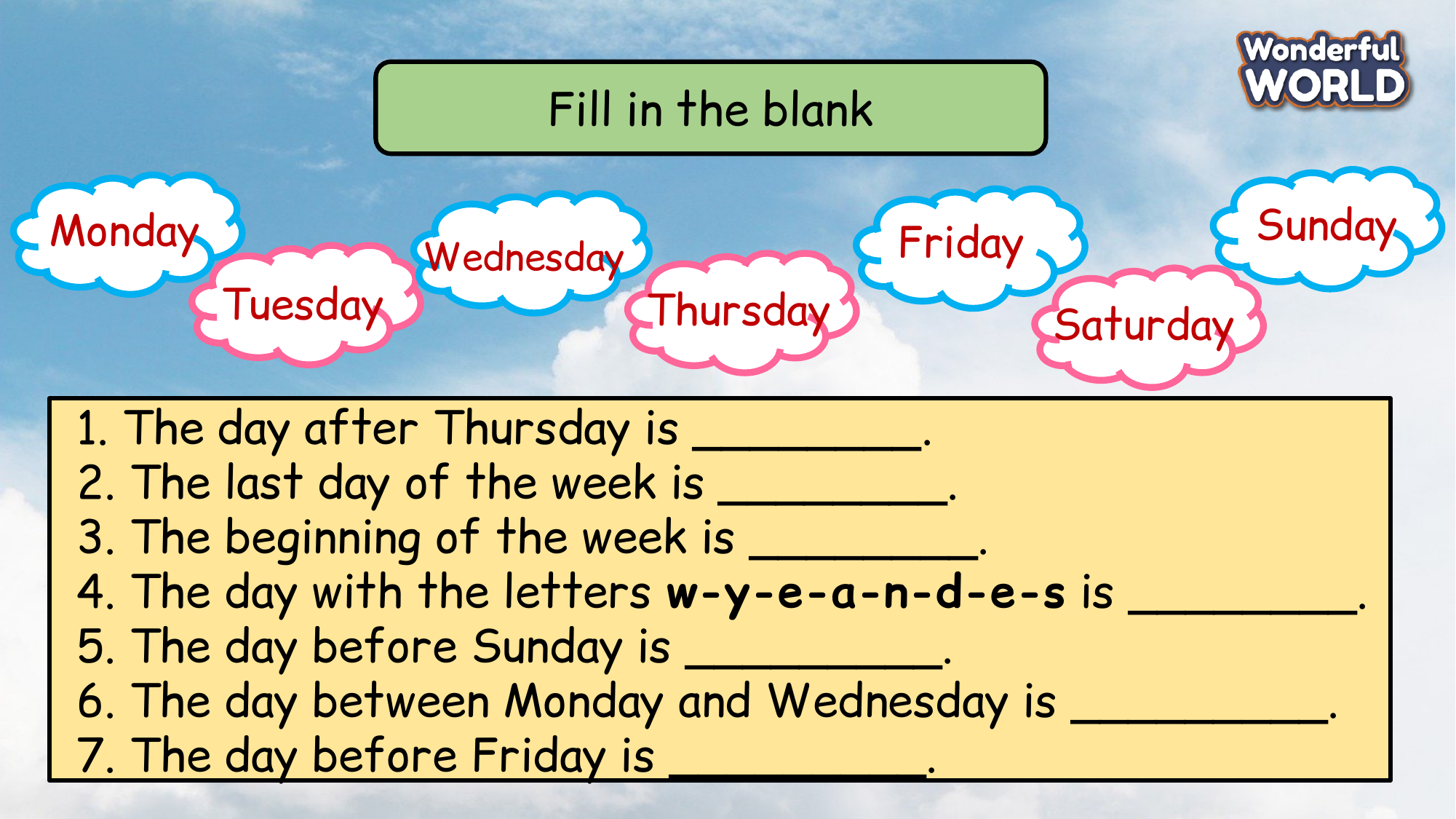

Fill in the blank

Sunday

Monday
Friday
Wednesday

Tuesday
Thursday
Saturday
# 1. The day after Thursday is ________. 2. The last day of the week is ________. 3. The beginning of the week is ________. 4. The day with the letters w-y-e-a-n-d-e-s is ________. 5. The day before Sunday is _________. 6. The day between Monday and Wednesday is _________. 7. The day before Friday is _________.